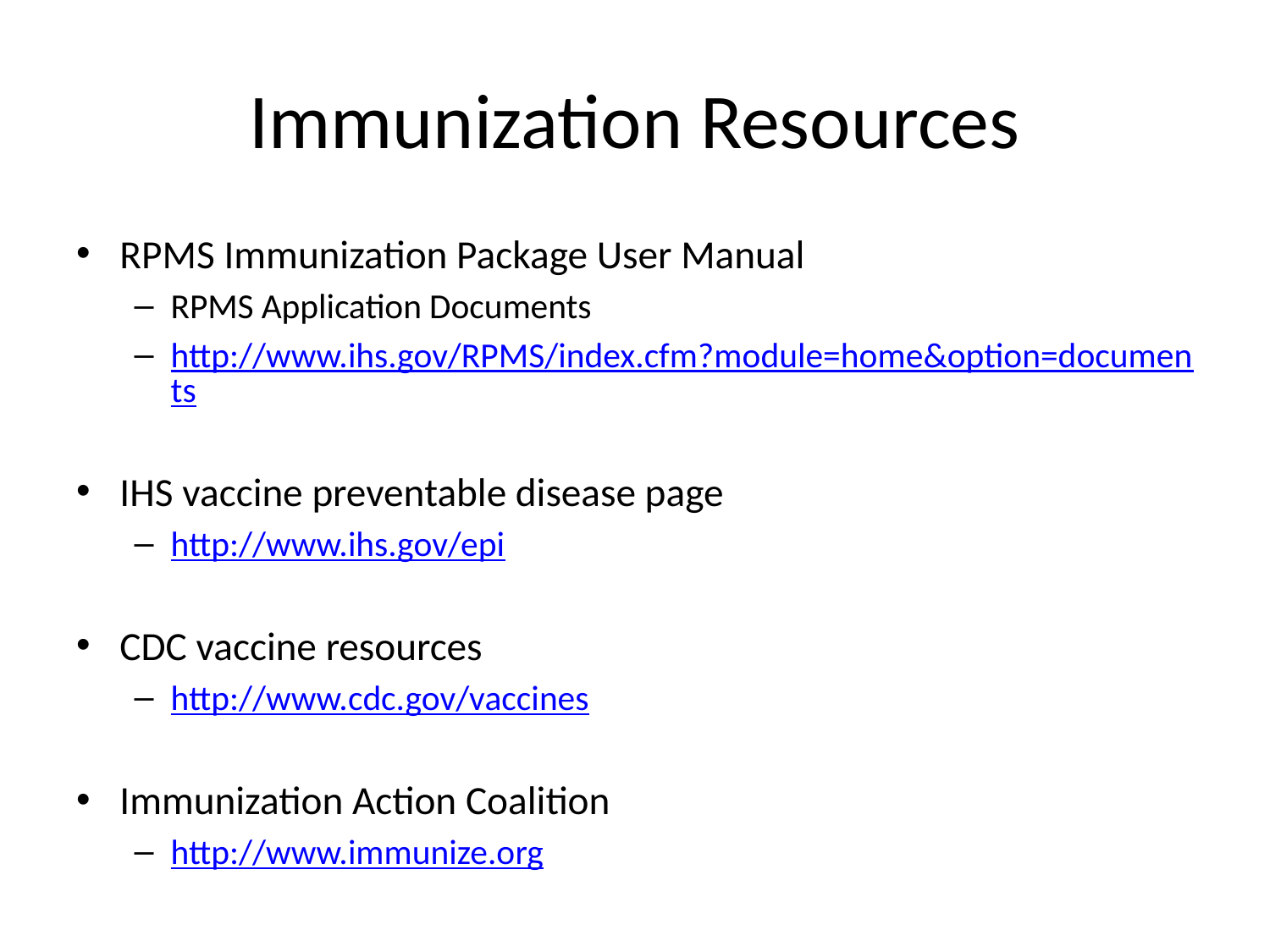

# Immunization Resources
RPMS Immunization Package User Manual
RPMS Application Documents
http://www.ihs.gov/RPMS/index.cfm?module=home&option=documents

IHS vaccine preventable disease page
http://www.ihs.gov/epi

CDC vaccine resources
http://www.cdc.gov/vaccines

Immunization Action Coalition
http://www.immunize.org